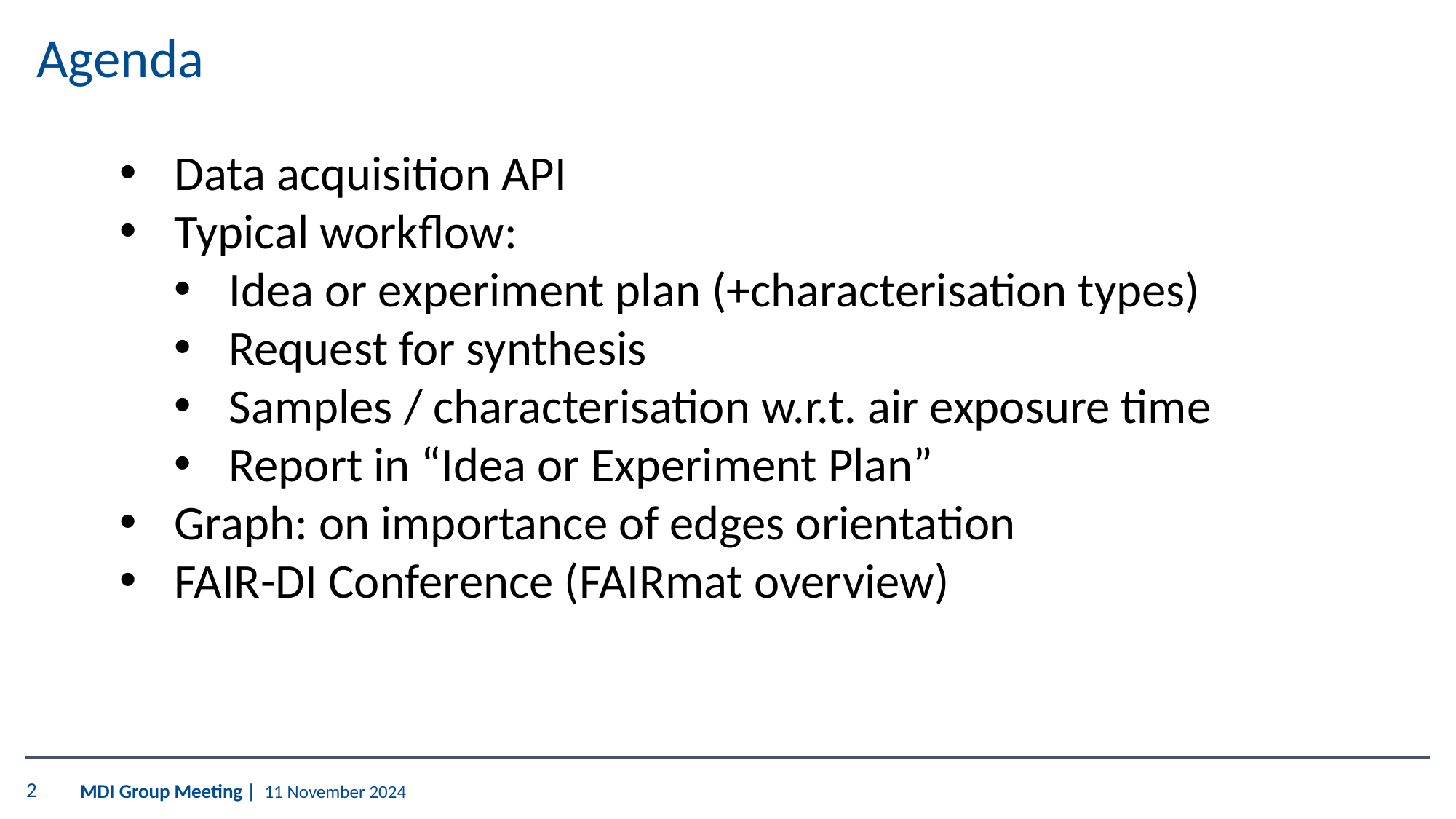

# Agenda
Data acquisition API
Typical workflow:
Idea or experiment plan (+characterisation types)
Request for synthesis
Samples / characterisation w.r.t. air exposure time
Report in “Idea or Experiment Plan”
Graph: on importance of edges orientation
FAIR-DI Conference (FAIRmat overview)